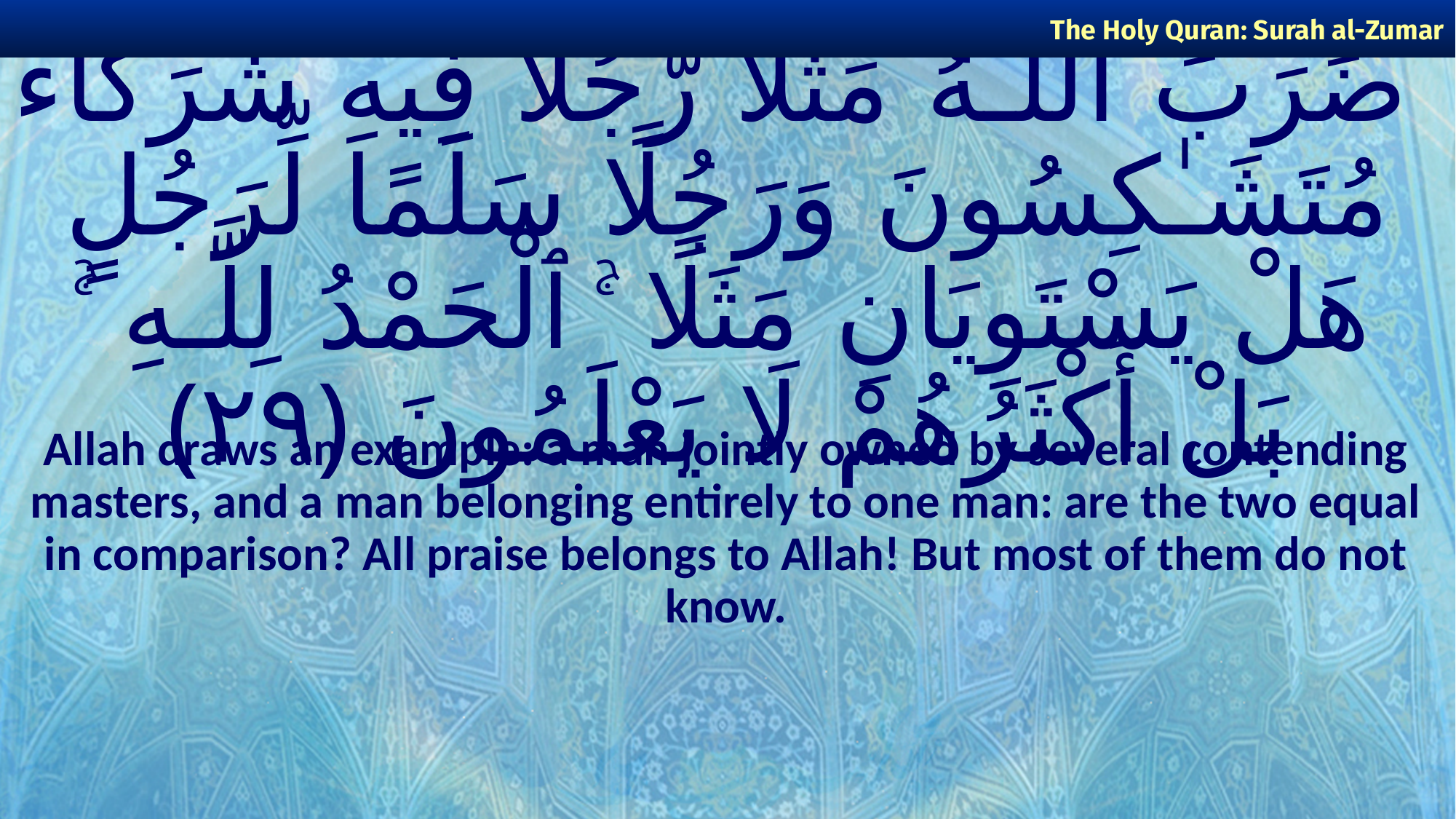

The Holy Quran: Surah al-Zumar
# ضَرَبَ ٱللَّـهُ مَثَلًا رَّجُلًا فِيهِ شُرَكَآءُ مُتَشَـٰكِسُونَ وَرَجُلًا سَلَمًا لِّرَجُلٍ هَلْ يَسْتَوِيَانِ مَثَلًا ۚ ٱلْحَمْدُ لِلَّـهِ ۚ بَلْ أَكْثَرُهُمْ لَا يَعْلَمُونَ ﴿٢٩﴾
Allah draws an example: a man jointly owned by several contending masters, and a man belonging entirely to one man: are the two equal in comparison? All praise belongs to Allah! But most of them do not know.